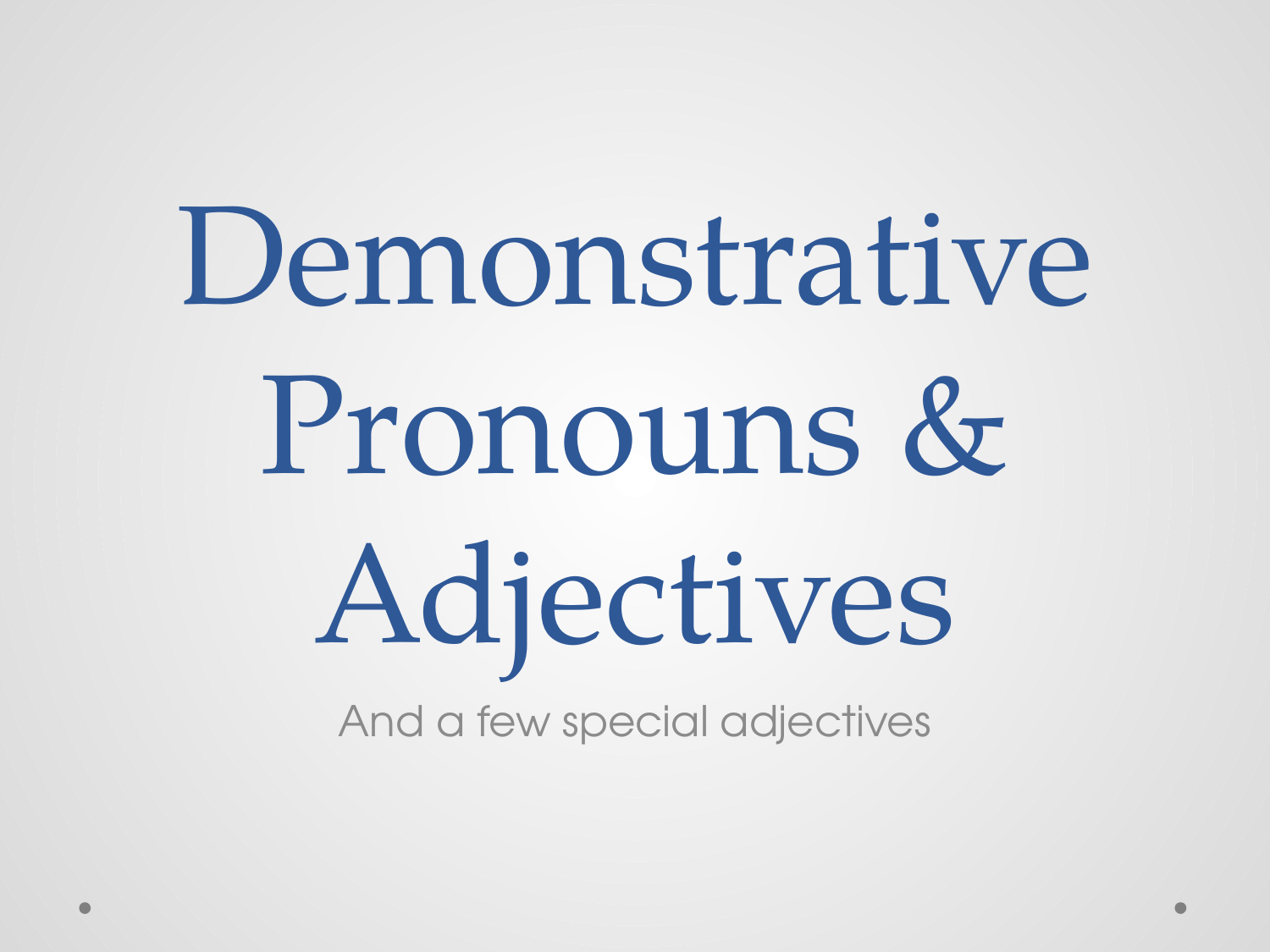

# Demonstrative Pronouns & Adjectives
And a few special adjectives